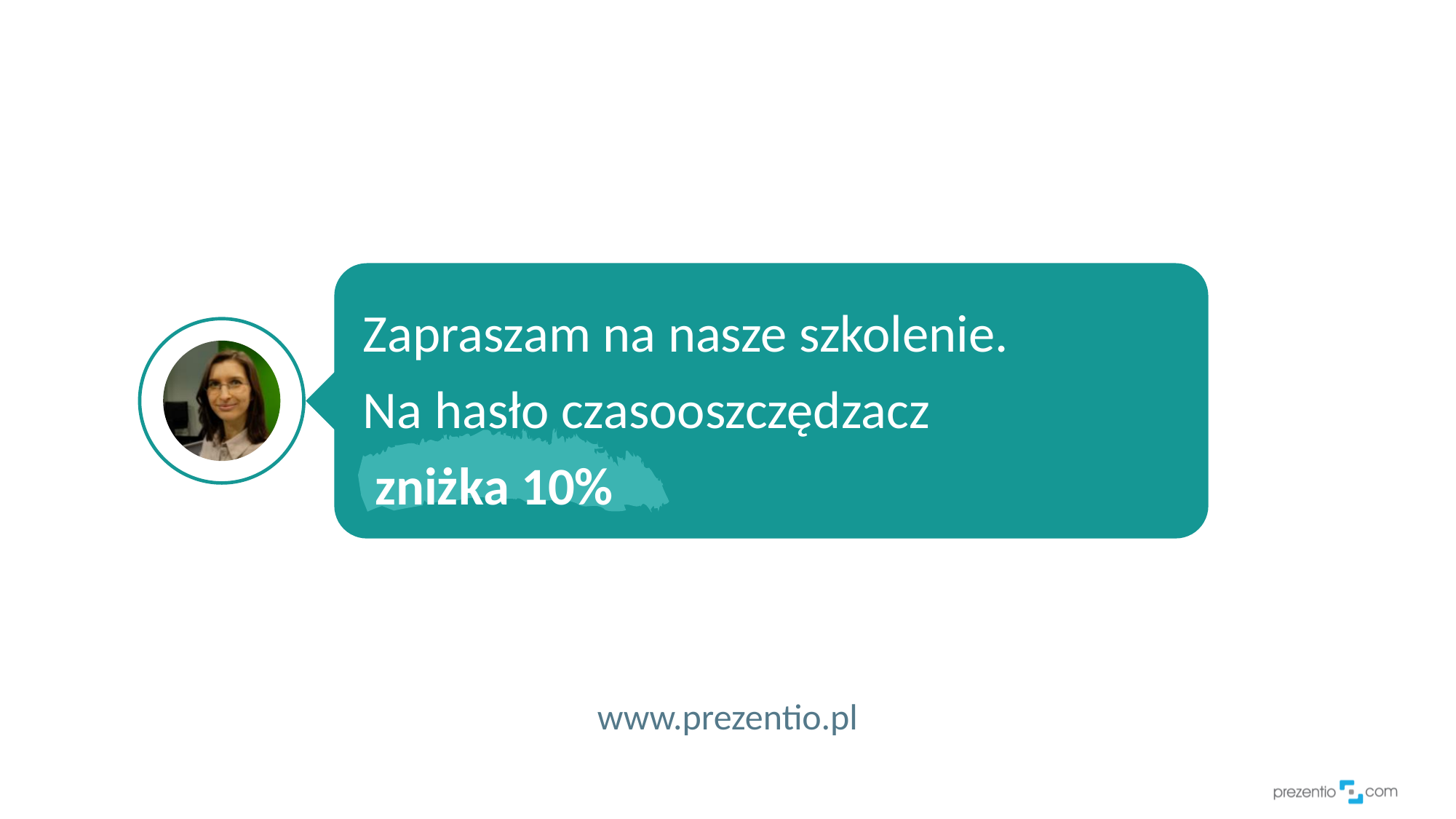

Zapraszam na nasze szkolenie.
Na hasło czasooszczędzacz
 zniżka 10%

www.prezentio.pl